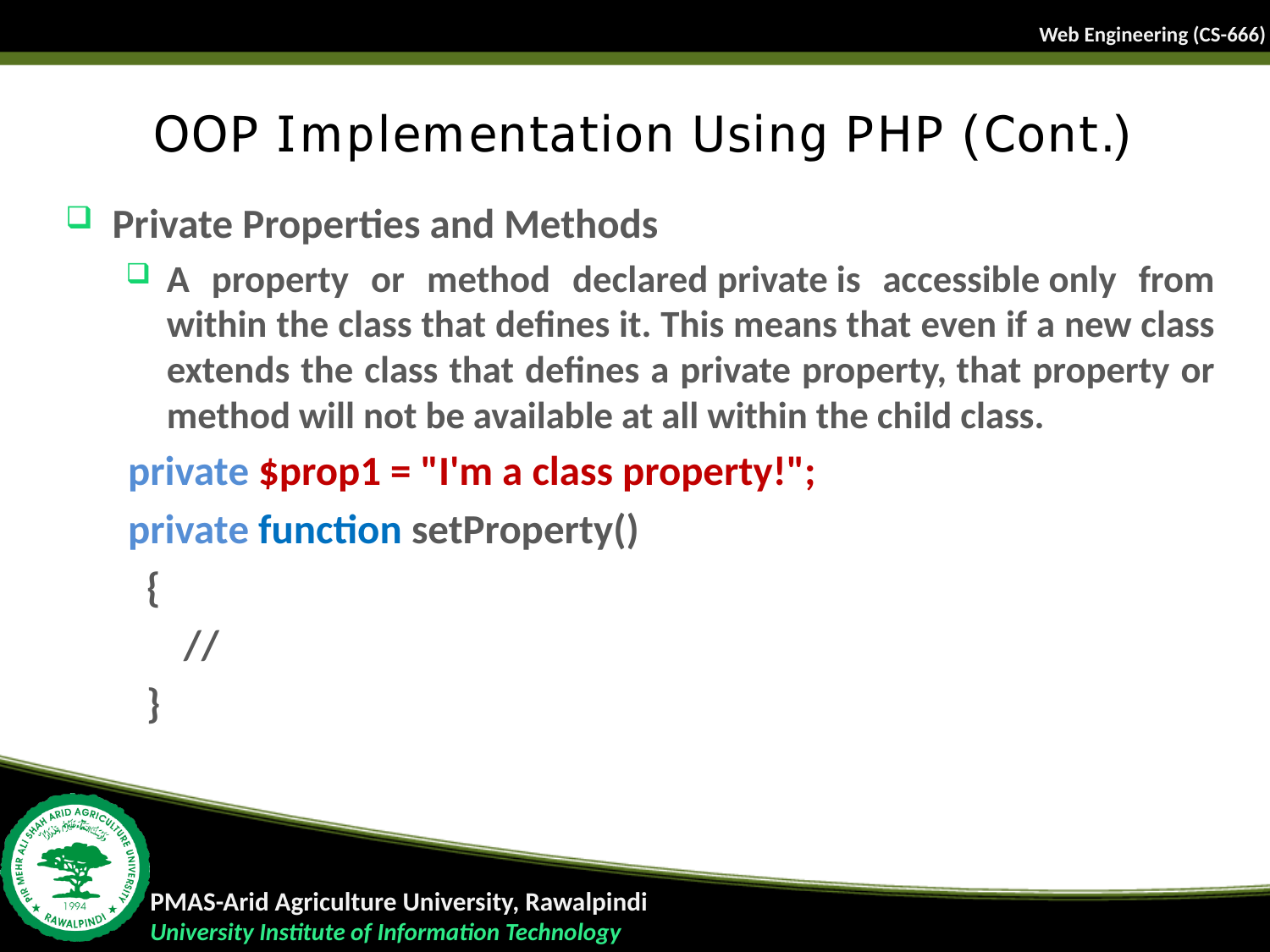

# OOP Implementation Using PHP (Cont.)
Private Properties and Methods
A property or method declared private is accessible only from within the class that defines it. This means that even if a new class extends the class that defines a private property, that property or method will not be available at all within the child class.
private $prop1 = "I'm a class property!";
private function setProperty()
  {
      //
  }